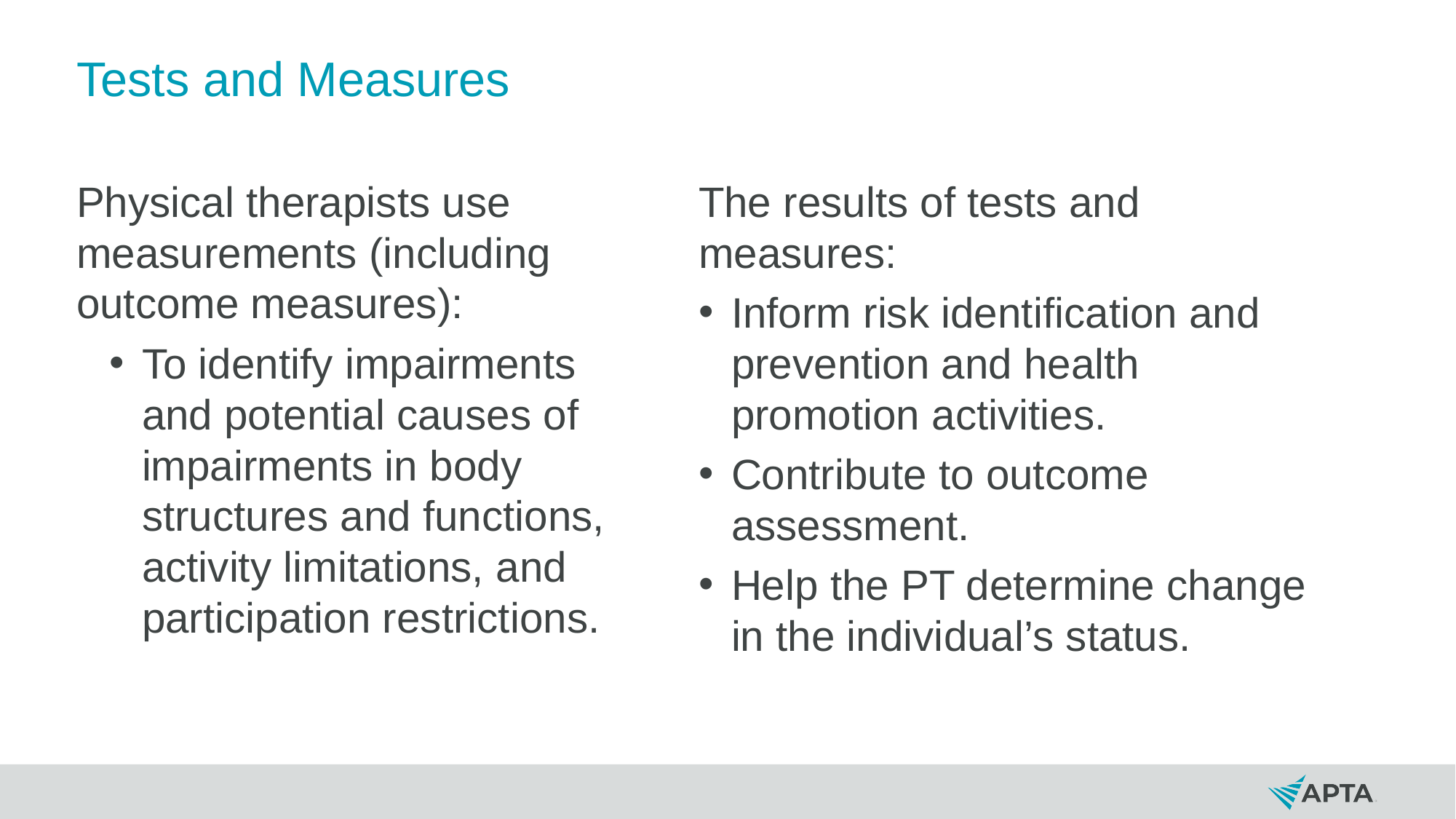

# Tests and Measures
Physical therapists use measurements (including outcome measures):
To identify impairments and potential causes of impairments in body structures and functions, activity limitations, and participation restrictions.

The results of tests and measures:
Inform risk identification and prevention and health promotion activities.
Contribute to outcome assessment.
Help the PT determine change in the individual’s status.